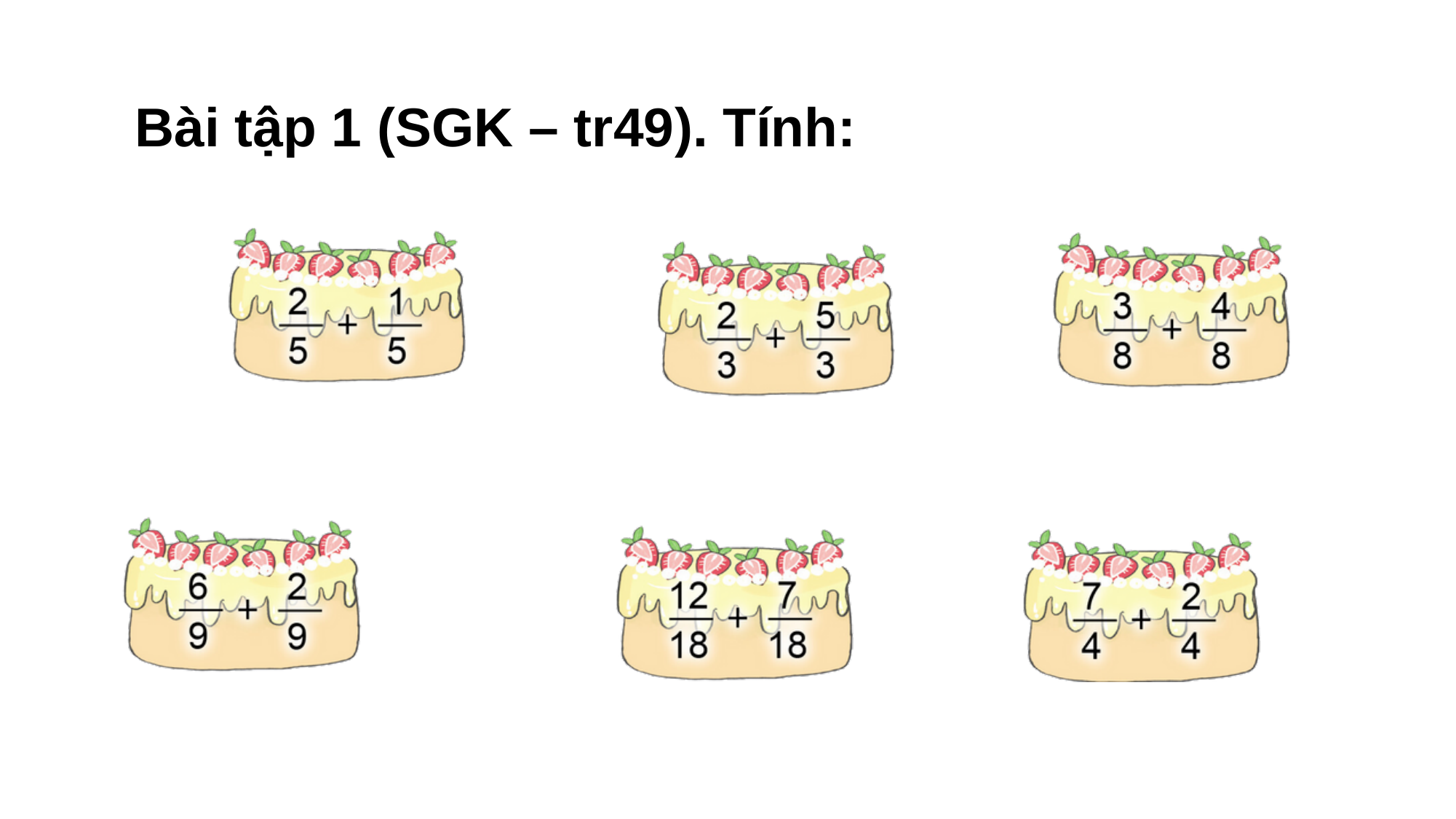

Bài tập 1 (SGK – tr49). Tính: